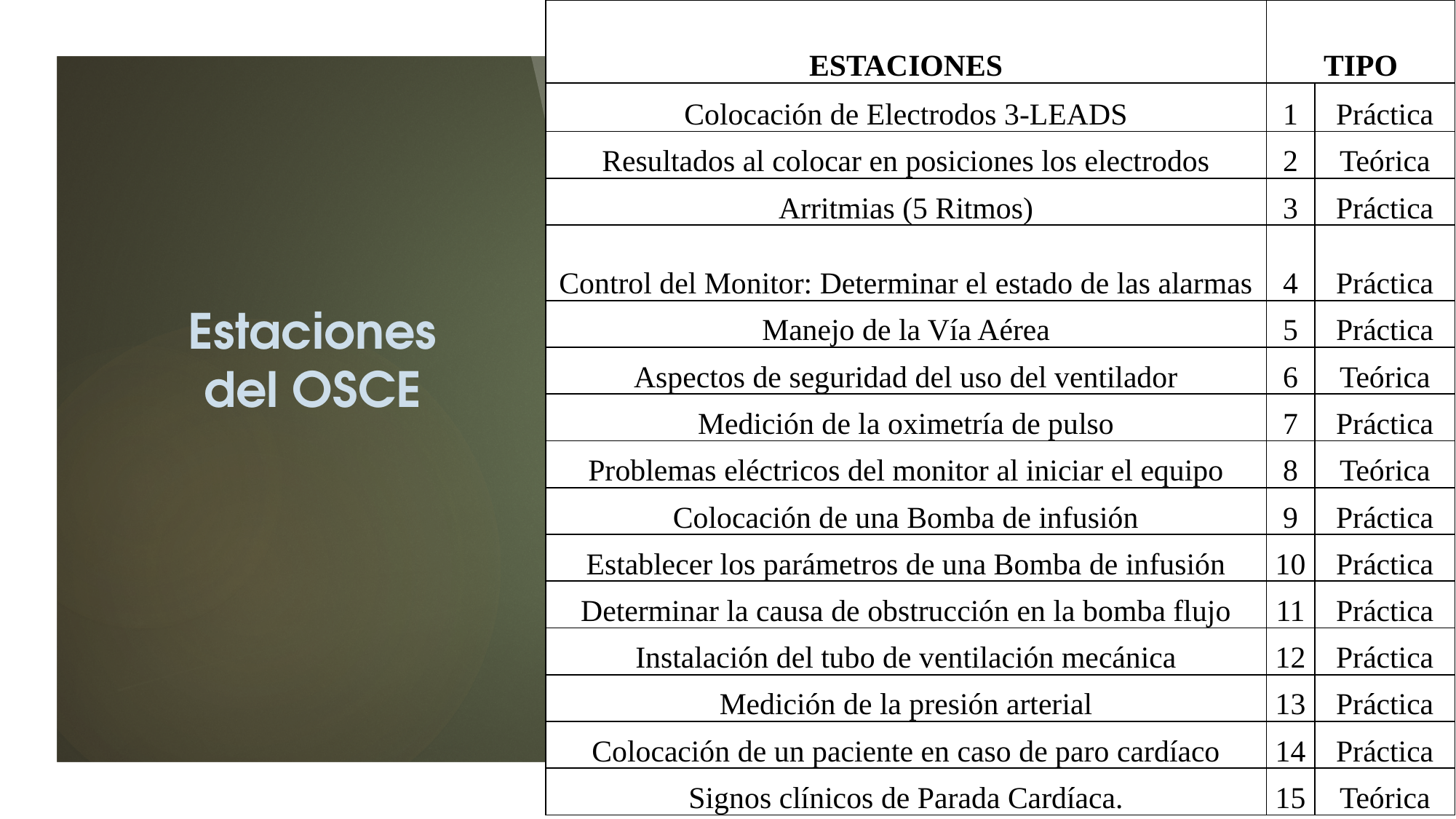

| ESTACIONES | TIPO |  |
| --- | --- | --- |
| Colocación de Electrodos 3-LEADS | 1 | Práctica |
| Resultados al colocar en posiciones los electrodos | 2 | Teórica |
| Arritmias (5 Ritmos) | 3 | Práctica |
| Control del Monitor: Determinar el estado de las alarmas | 4 | Práctica |
| Manejo de la Vía Aérea | 5 | Práctica |
| Aspectos de seguridad del uso del ventilador | 6 | Teórica |
| Medición de la oximetría de pulso | 7 | Práctica |
| Problemas eléctricos del monitor al iniciar el equipo | 8 | Teórica |
| Colocación de una Bomba de infusión | 9 | Práctica |
| Establecer los parámetros de una Bomba de infusión | 10 | Práctica |
| Determinar la causa de obstrucción en la bomba flujo | 11 | Práctica |
| Instalación del tubo de ventilación mecánica | 12 | Práctica |
| Medición de la presión arterial | 13 | Práctica |
| Colocación de un paciente en caso de paro cardíaco | 14 | Práctica |
| Signos clínicos de Parada Cardíaca. | 15 | Teórica |
# Estaciones del OSCE